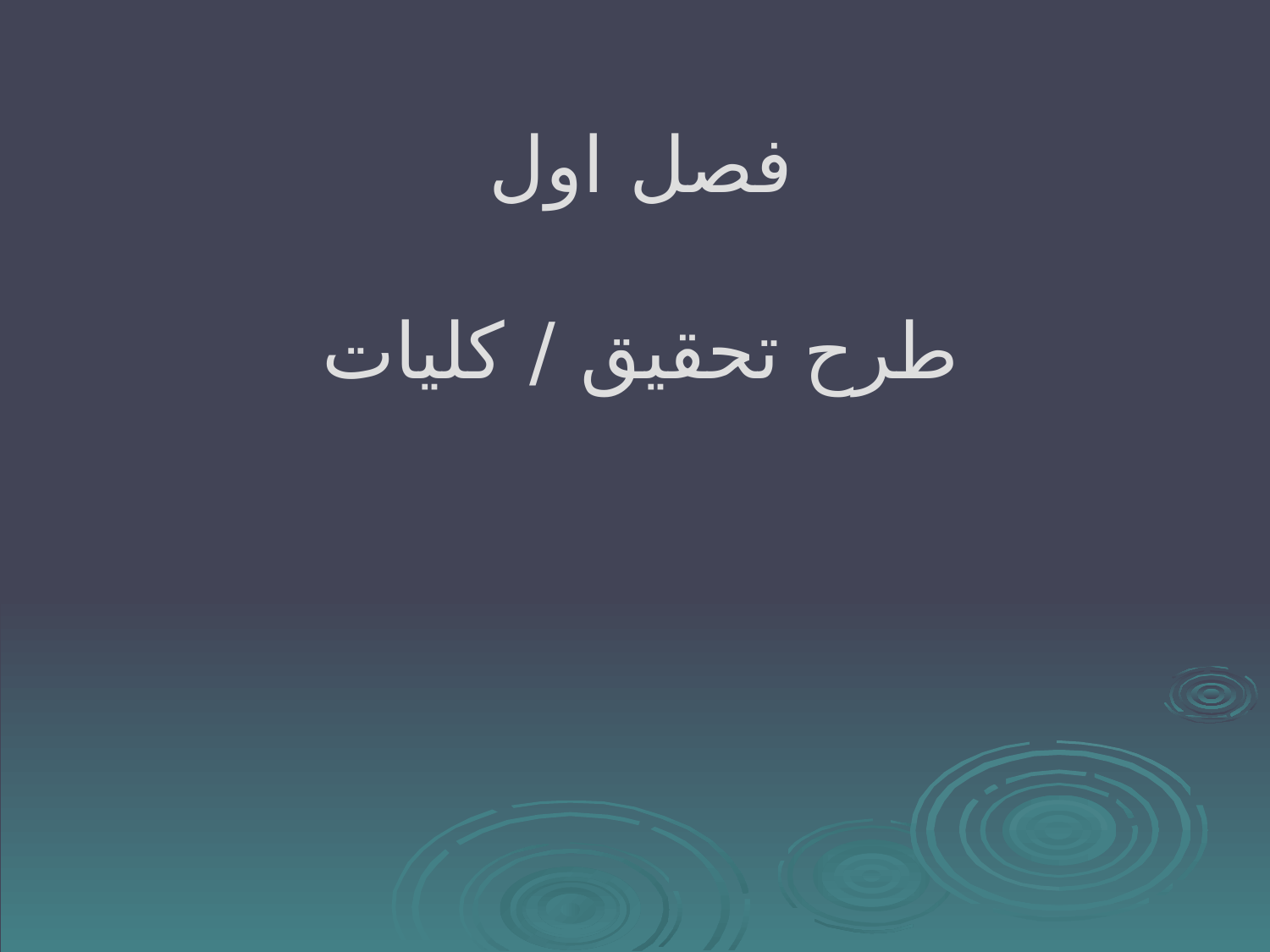

# فصل اول طرح تحقيق / كليات